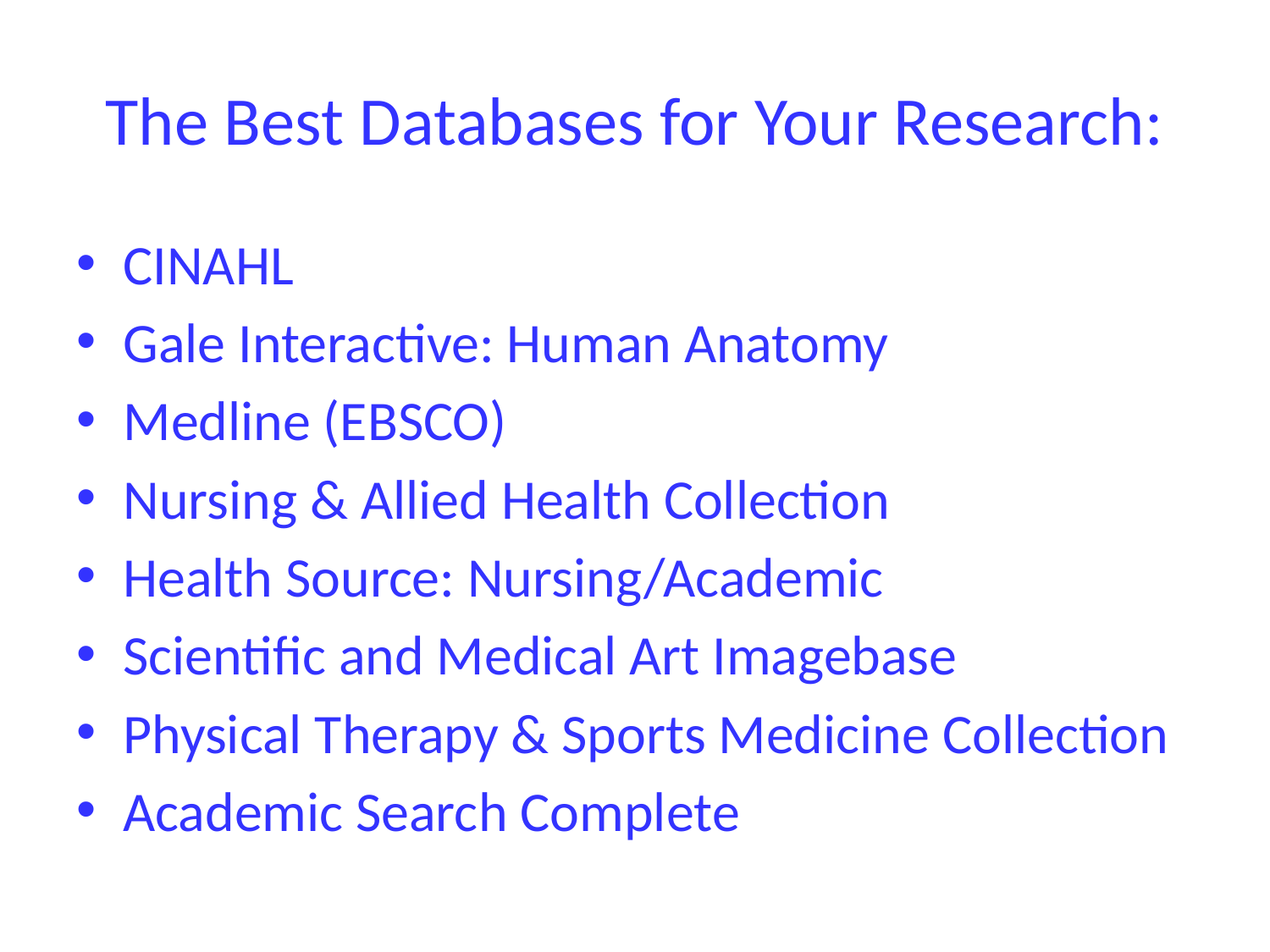

# The Best Databases for Your Research:
CINAHL
Gale Interactive: Human Anatomy
Medline (EBSCO)
Nursing & Allied Health Collection
Health Source: Nursing/Academic
Scientific and Medical Art Imagebase
Physical Therapy & Sports Medicine Collection
Academic Search Complete